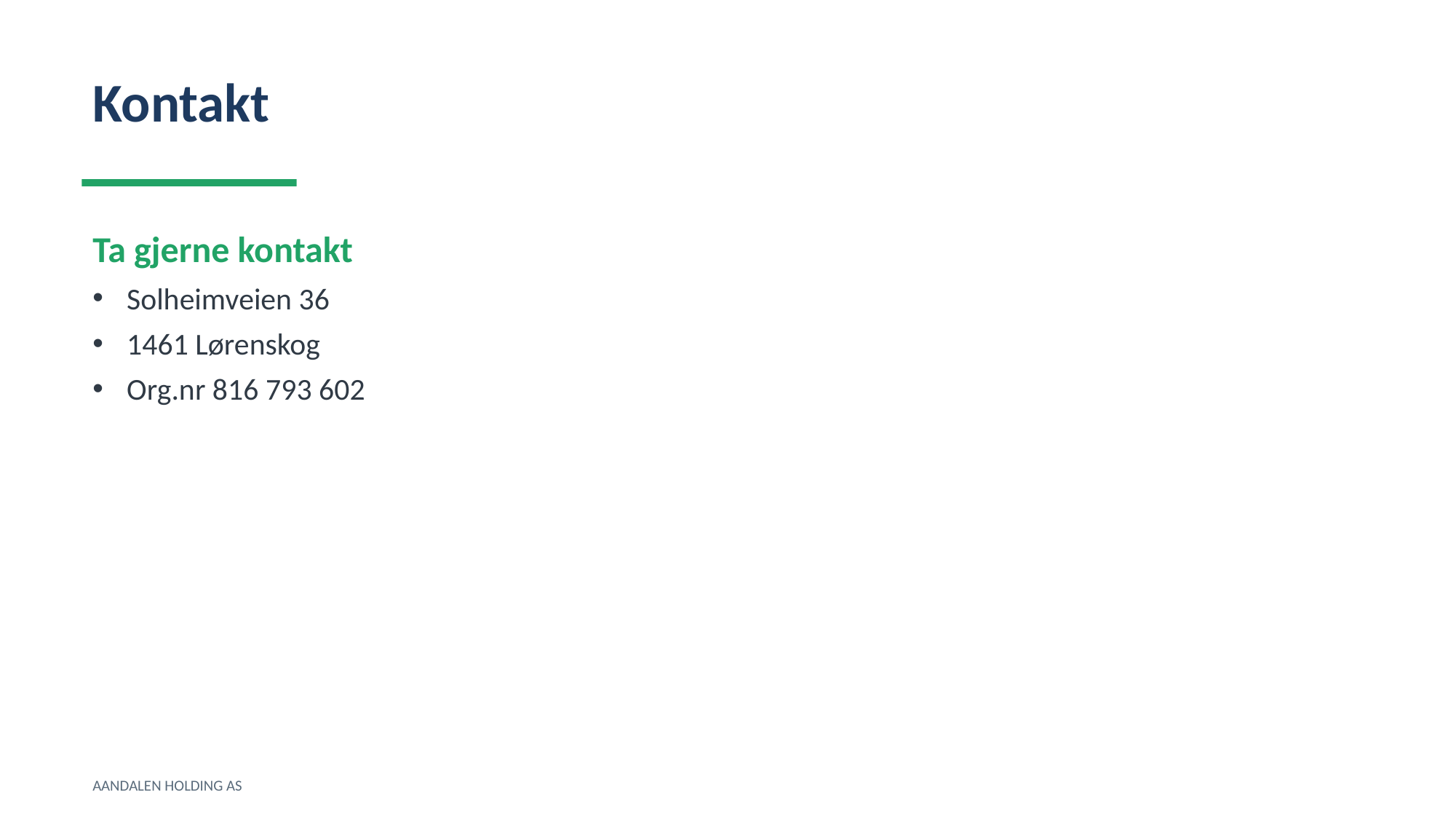

Kontakt

Ta gjerne kontakt
Solheimveien 36
1461 Lørenskog
Org.nr 816 793 602
AANDALEN HOLDING AS